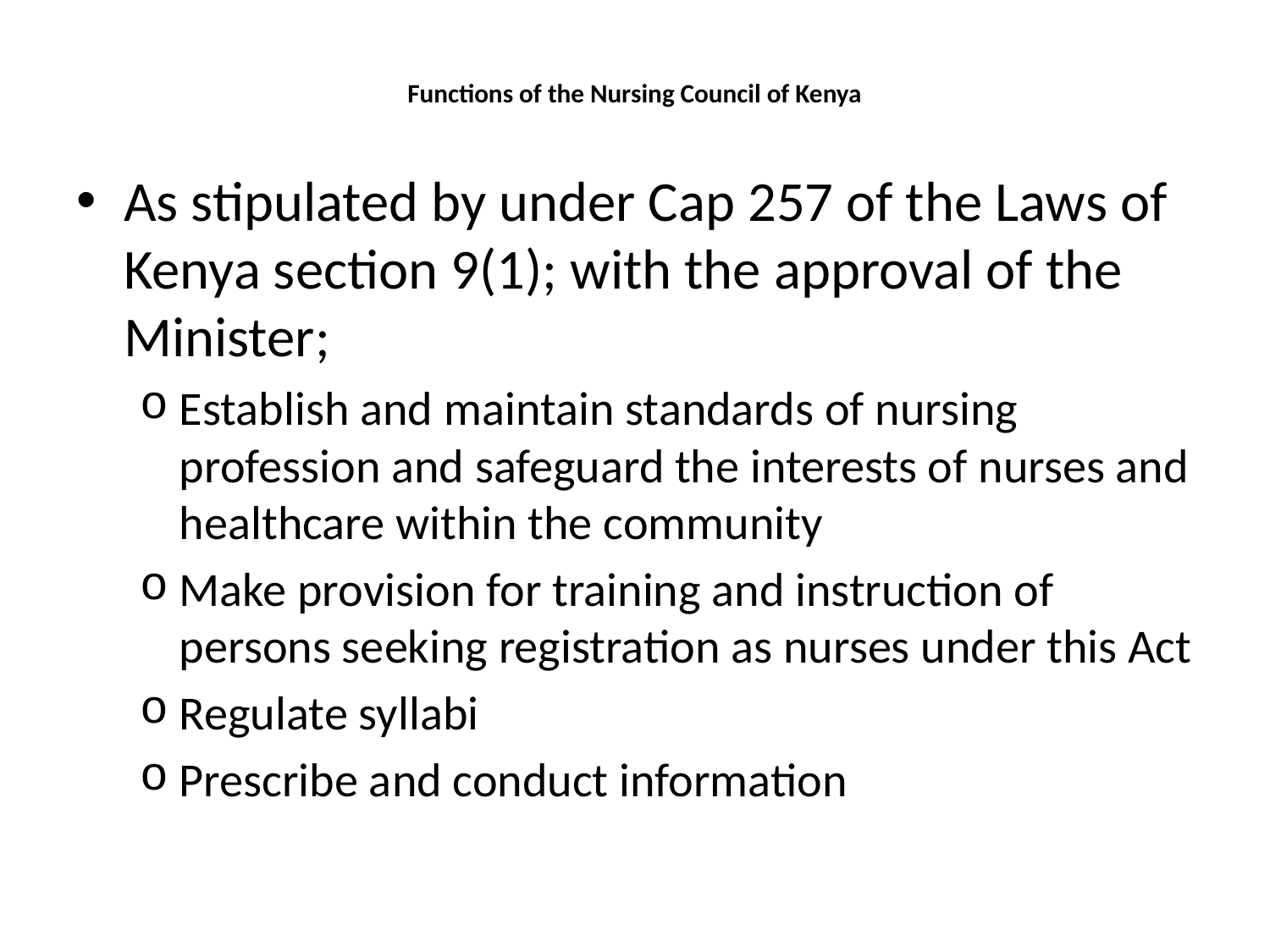

# Functions of the Nursing Council of Kenya
As stipulated by under Cap 257 of the Laws of Kenya section 9(1); with the approval of the Minister;
Establish and maintain standards of nursing profession and safeguard the interests of nurses and healthcare within the community
Make provision for training and instruction of persons seeking registration as nurses under this Act
Regulate syllabi
Prescribe and conduct information